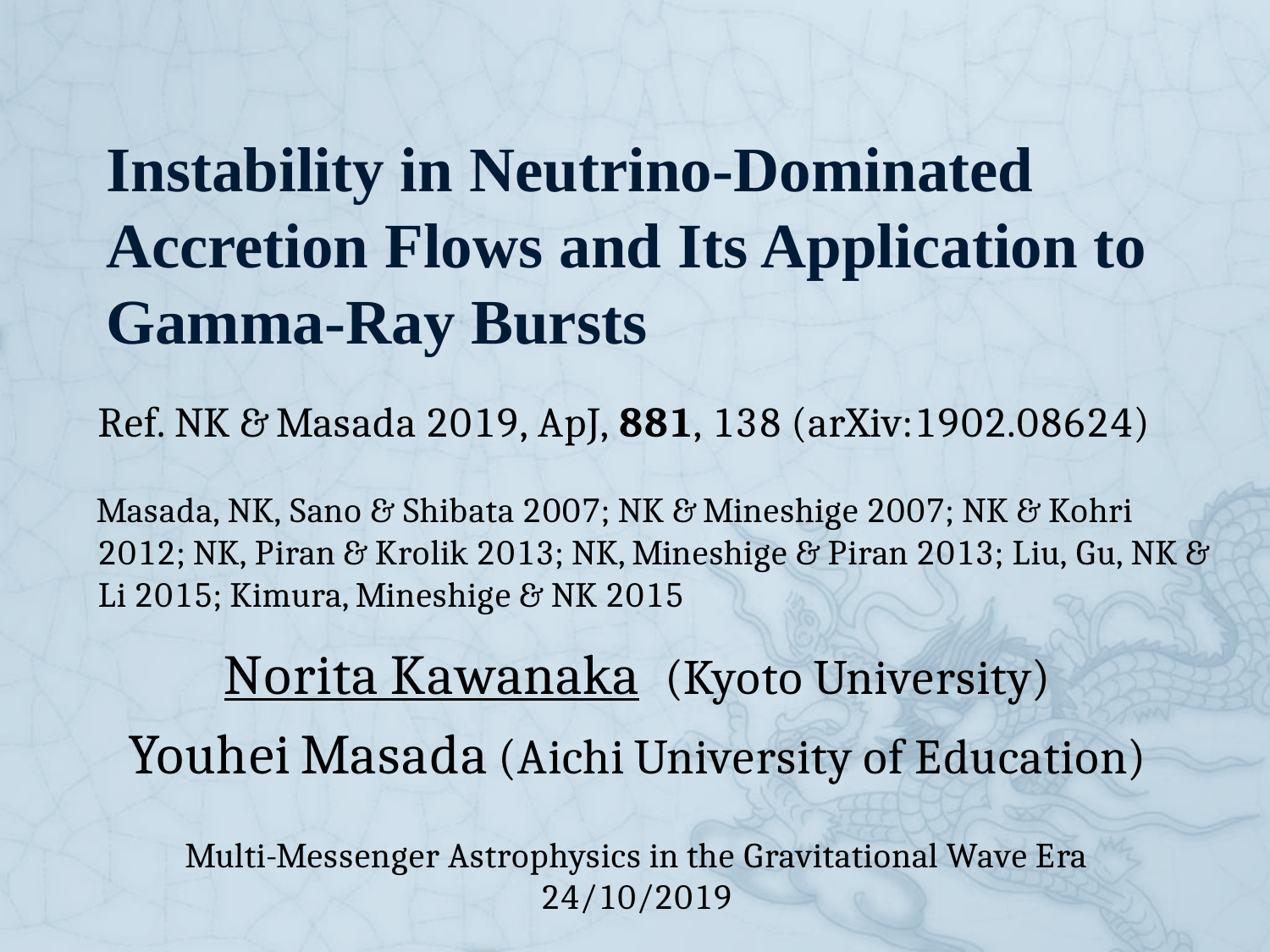

# Instability in Neutrino-Dominated Accretion Flows and Its Application to Gamma-Ray Bursts
Ref. NK & Masada 2019, ApJ, 881, 138 (arXiv:1902.08624)

Masada, NK, Sano & Shibata 2007; NK & Mineshige 2007; NK & Kohri 2012; NK, Piran & Krolik 2013; NK, Mineshige & Piran 2013; Liu, Gu, NK & Li 2015; Kimura, Mineshige & NK 2015
Norita Kawanaka  (Kyoto University)
Youhei Masada (Aichi University of Education)
Multi-Messenger Astrophysics in the Gravitational Wave Era 24/10/2019